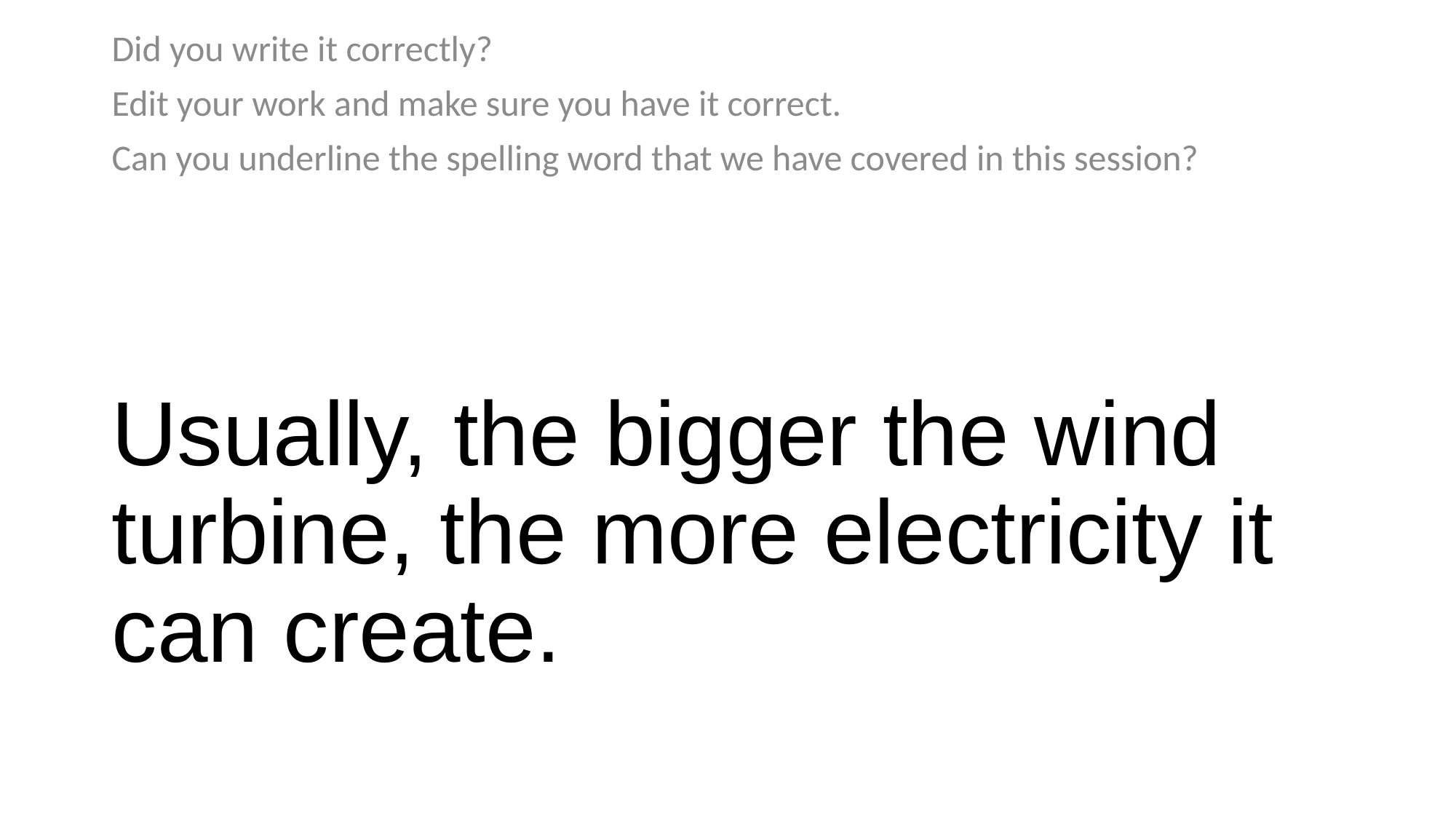

Did you write it correctly?
Edit your work and make sure you have it correct.
Can you underline the spelling word that we have covered in this session?
# Usually, the bigger the wind turbine, the more electricity it can create.